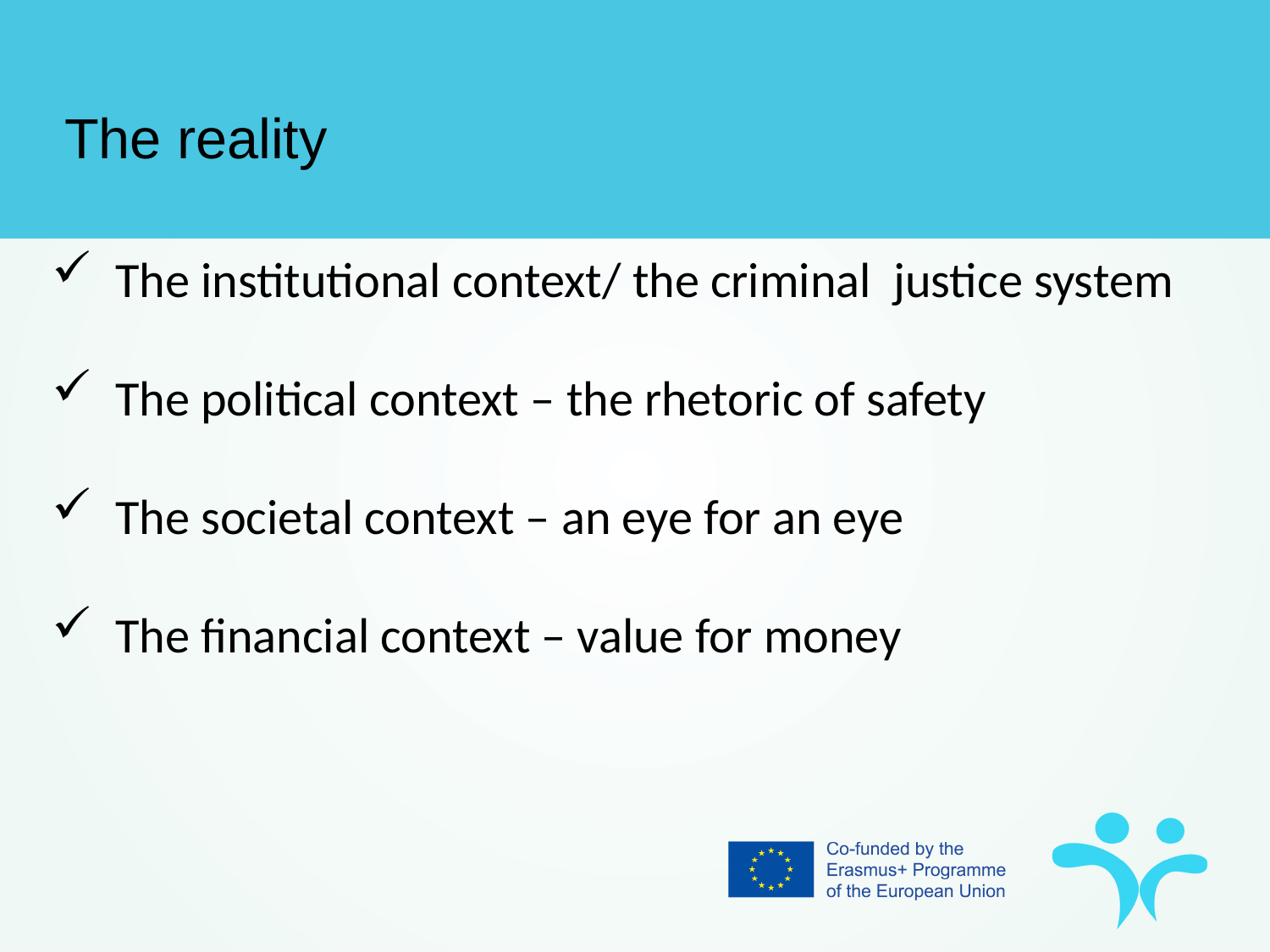

The reality
The institutional context/ the criminal  justice system

The political context – the rhetoric of safety

The societal context – an eye for an eye

The financial context – value for money